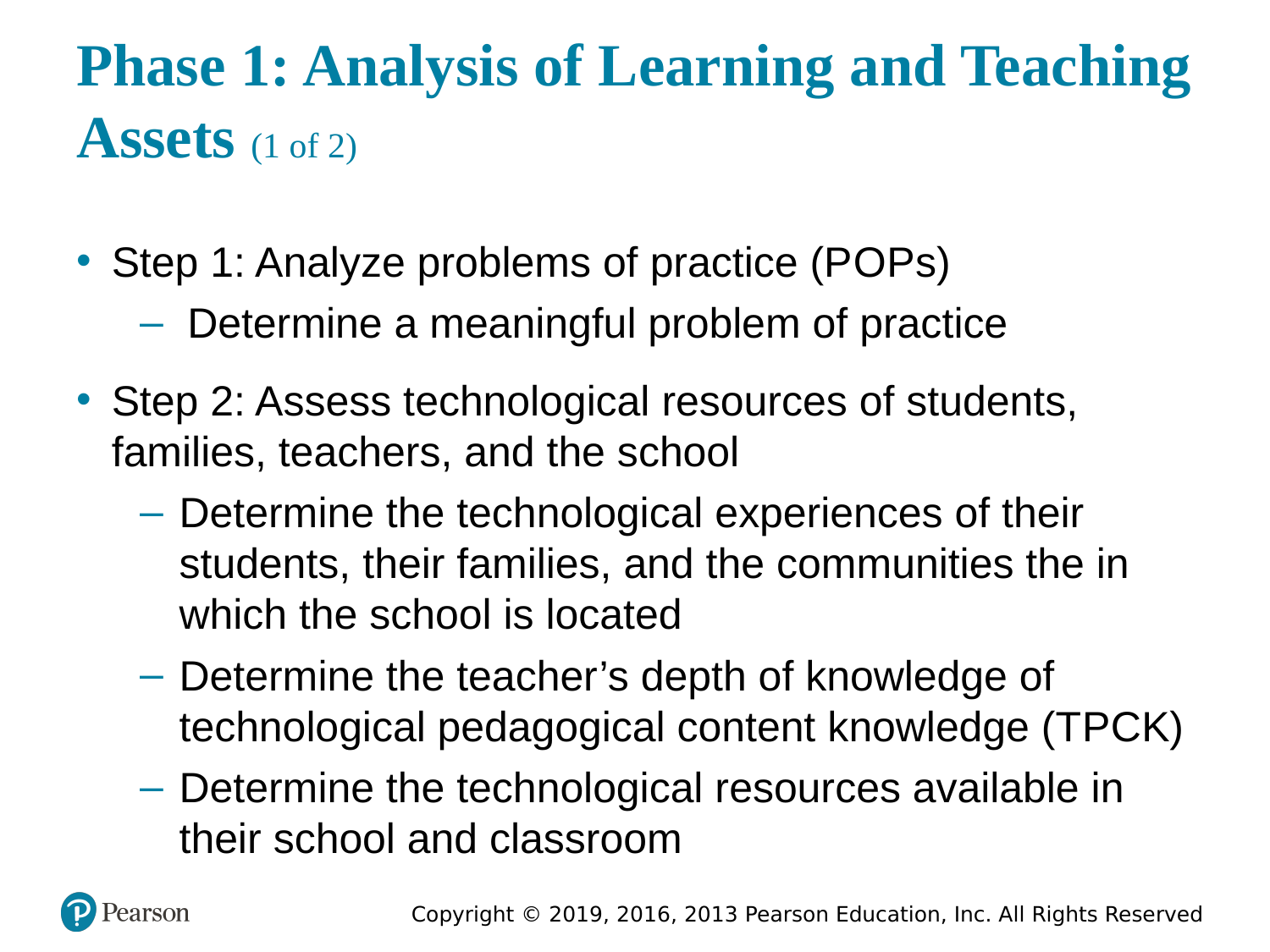

# Phase 1: Analysis of Learning and Teaching Assets (1 of 2)
Step 1: Analyze problems of practice (P O P s)
Determine a meaningful problem of practice
Step 2: Assess technological resources of students, families, teachers, and the school
Determine the technological experiences of their students, their families, and the communities the in which the school is located
Determine the teacher’s depth of knowledge of technological pedagogical content knowledge (T P C K)
Determine the technological resources available in their school and classroom